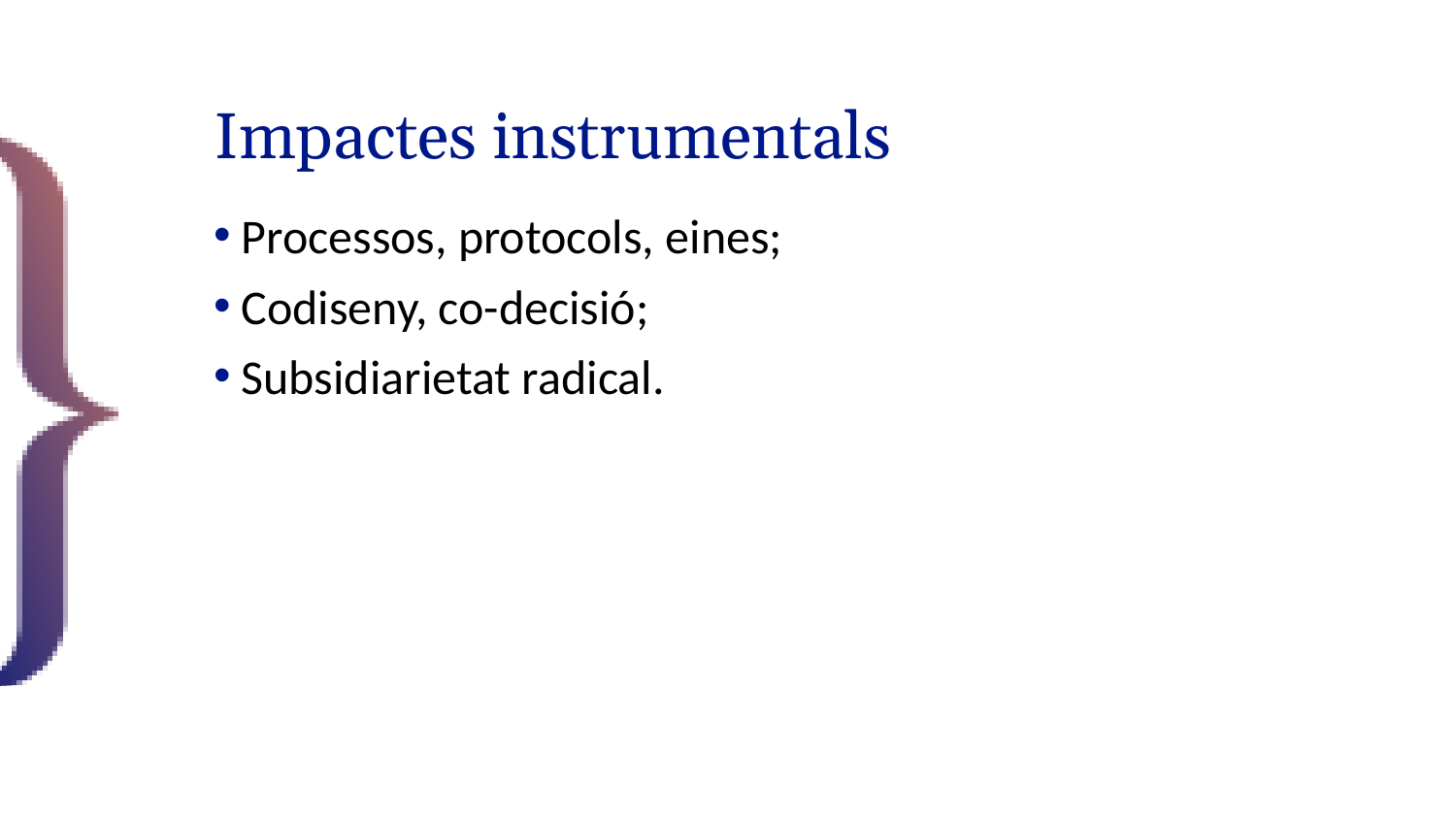

# Impactes instrumentals
Processos, protocols, eines;
Codiseny, co-decisió;
Subsidiarietat radical.
59/43